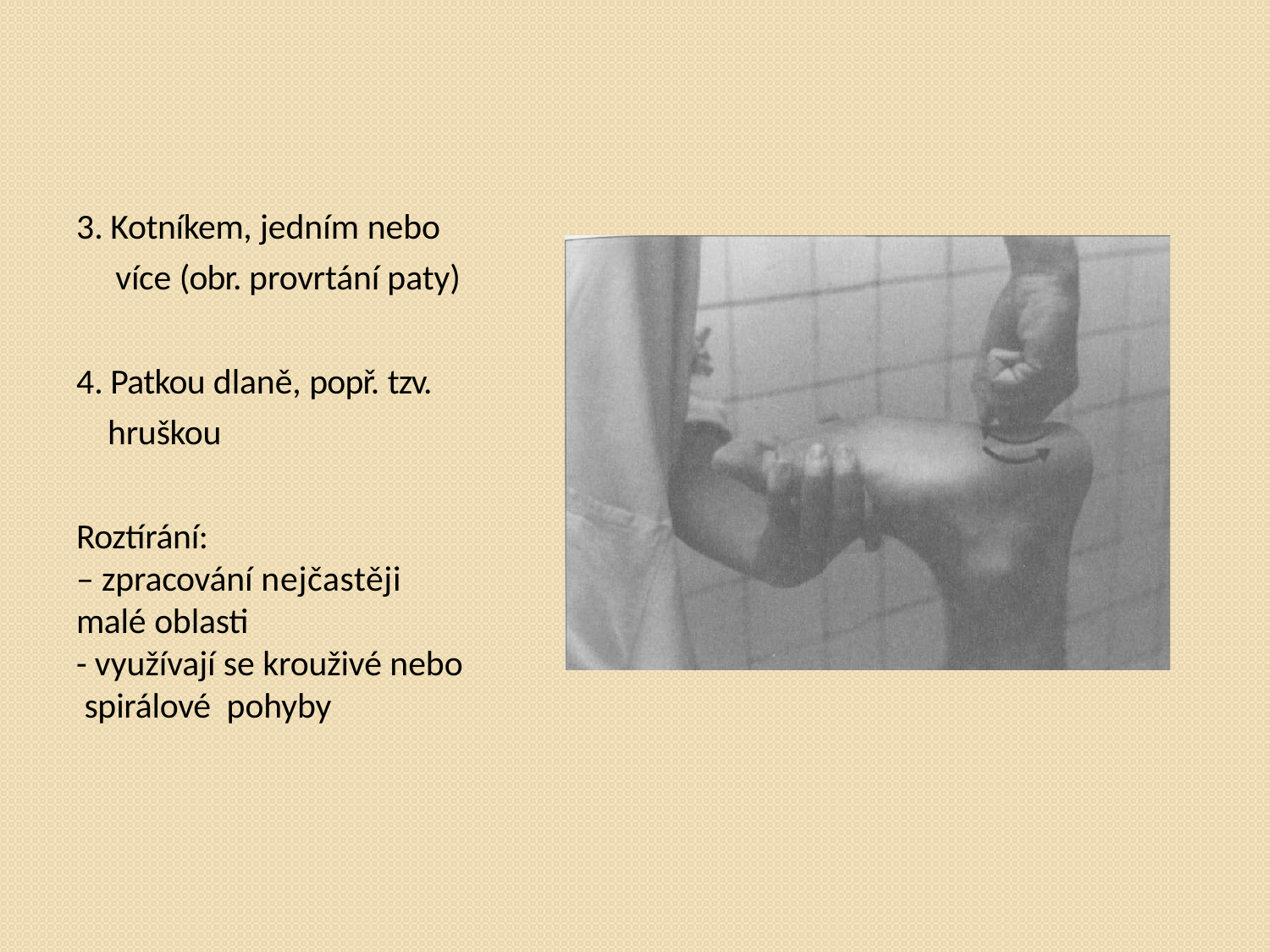

Kotníkem, jedním nebo
více (obr. provrtání paty)

Patkou dlaně, popř. tzv.
hruškou

Roztírání:
– zpracování nejčastěji malé oblasti
- využívají se krouživé nebo  spirálové  pohyby